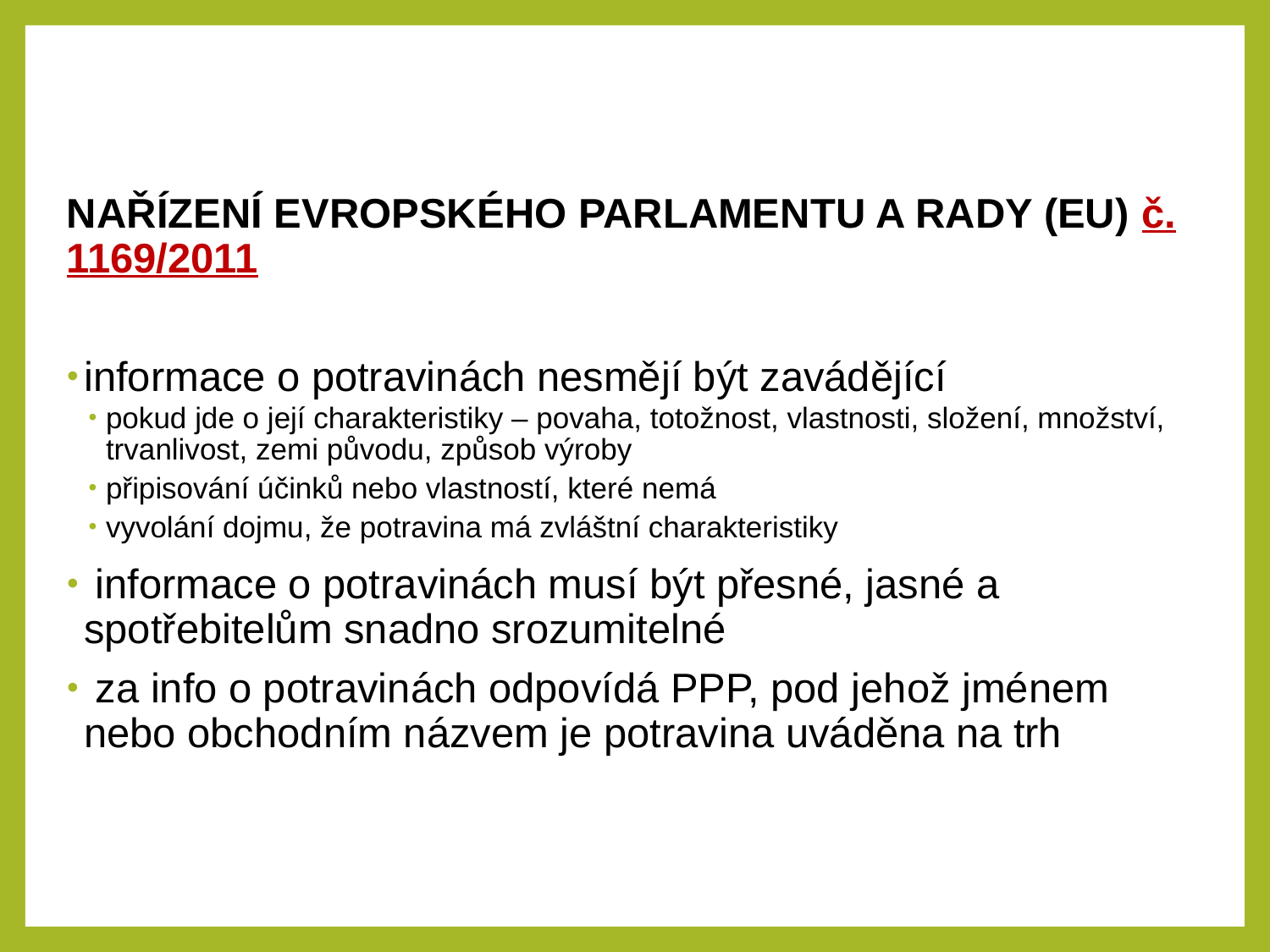

NAŘÍZENÍ EVROPSKÉHO PARLAMENTU A RADY (EU) č. 1169/2011

informace o potravinách nesmějí být zavádějící
pokud jde o její charakteristiky – povaha, totožnost, vlastnosti, složení, množství, trvanlivost, zemi původu, způsob výroby
připisování účinků nebo vlastností, které nemá
vyvolání dojmu, že potravina má zvláštní charakteristiky
 informace o potravinách musí být přesné, jasné a spotřebitelům snadno srozumitelné
 za info o potravinách odpovídá PPP, pod jehož jménem nebo obchodním názvem je potravina uváděna na trh